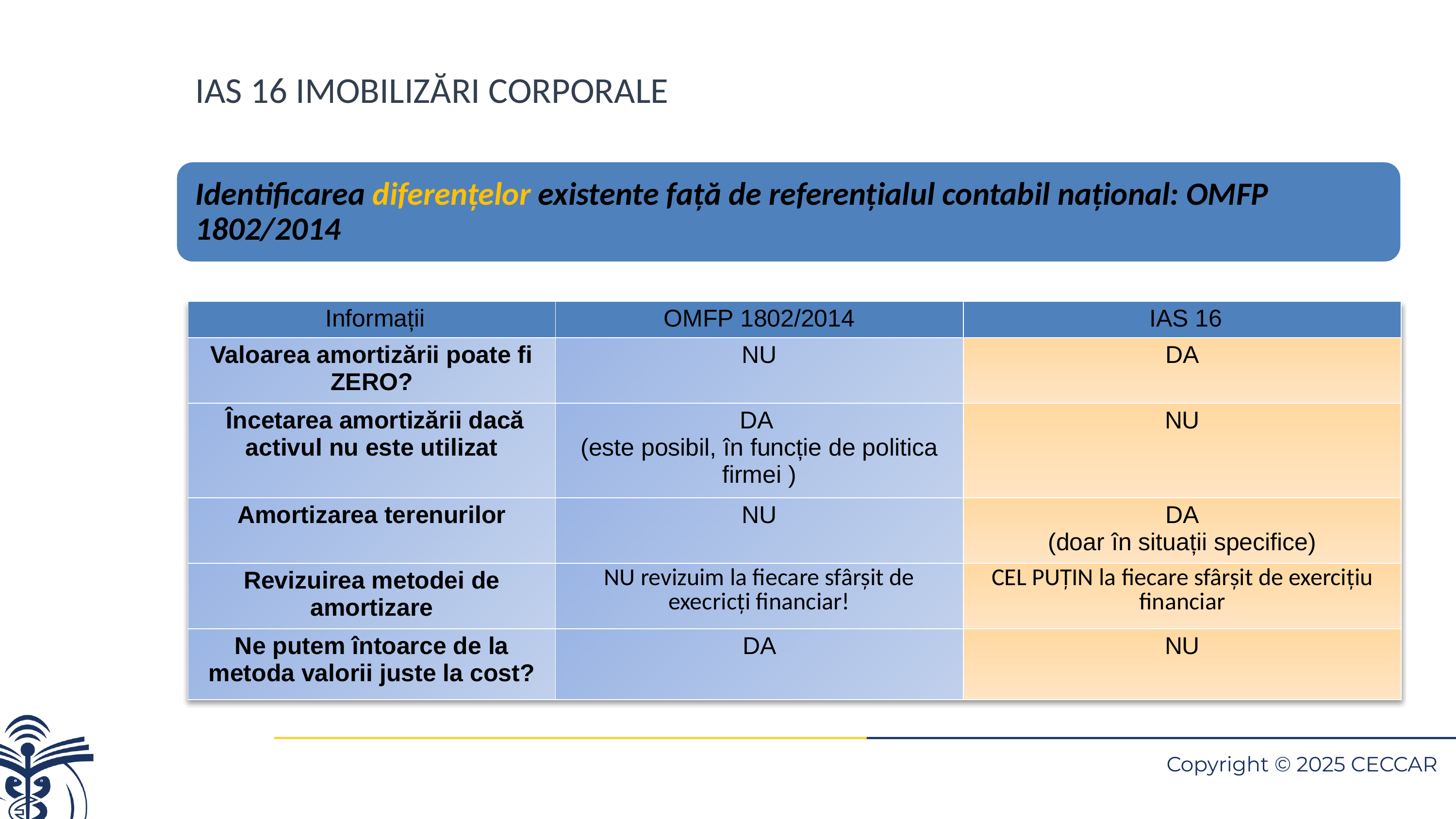

IAS 16 imobilizări corporale
Identificarea diferențelor existente față de referențialul contabil național: OMFP 1802/2014
| Informații | OMFP 1802/2014 | IAS 16 |
| --- | --- | --- |
| Valoarea amortizării poate fi ZERO? | NU | DA |
| Încetarea amortizării dacă activul nu este utilizat | DA (este posibil, în funcție de politica firmei ) | NU |
| Amortizarea terenurilor | NU | DA (doar în situații specifice) |
| Revizuirea metodei de amortizare | NU revizuim la fiecare sfârșit de execricți financiar! | CEL PUŢIN la fiecare sfârşit de exerciţiu financiar |
| Ne putem întoarce de la metoda valorii juste la cost? | DA | NU |

Copyright © 2025 CECCAR